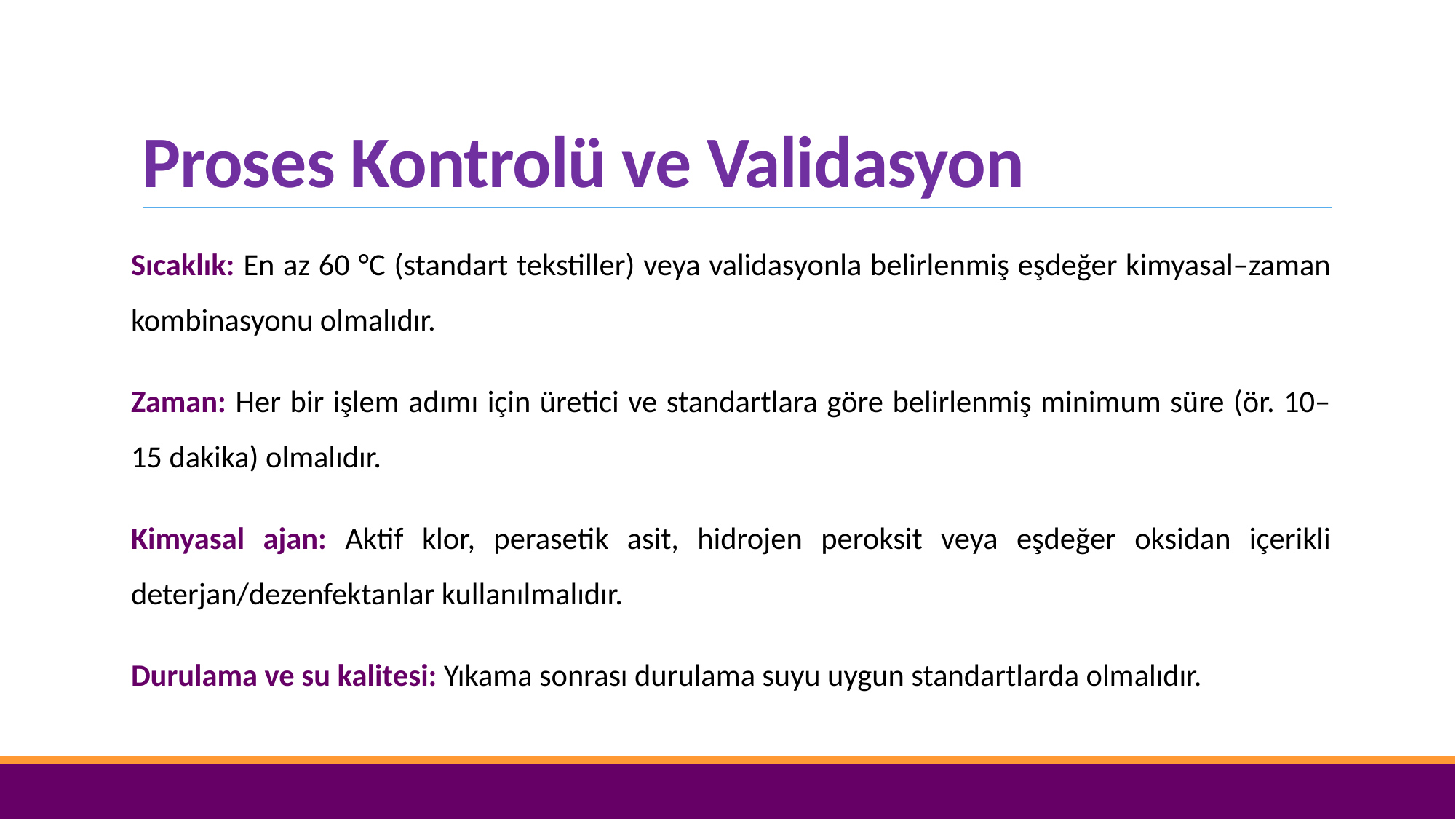

# Proses Kontrolü ve Validasyon
Sıcaklık: En az 60 °C (standart tekstiller) veya validasyonla belirlenmiş eşdeğer kimyasal–zaman kombinasyonu olmalıdır.
Zaman: Her bir işlem adımı için üretici ve standartlara göre belirlenmiş minimum süre (ör. 10–15 dakika) olmalıdır.
Kimyasal ajan: Aktif klor, perasetik asit, hidrojen peroksit veya eşdeğer oksidan içerikli deterjan/dezenfektanlar kullanılmalıdır.
Durulama ve su kalitesi: Yıkama sonrası durulama suyu uygun standartlarda olmalıdır.